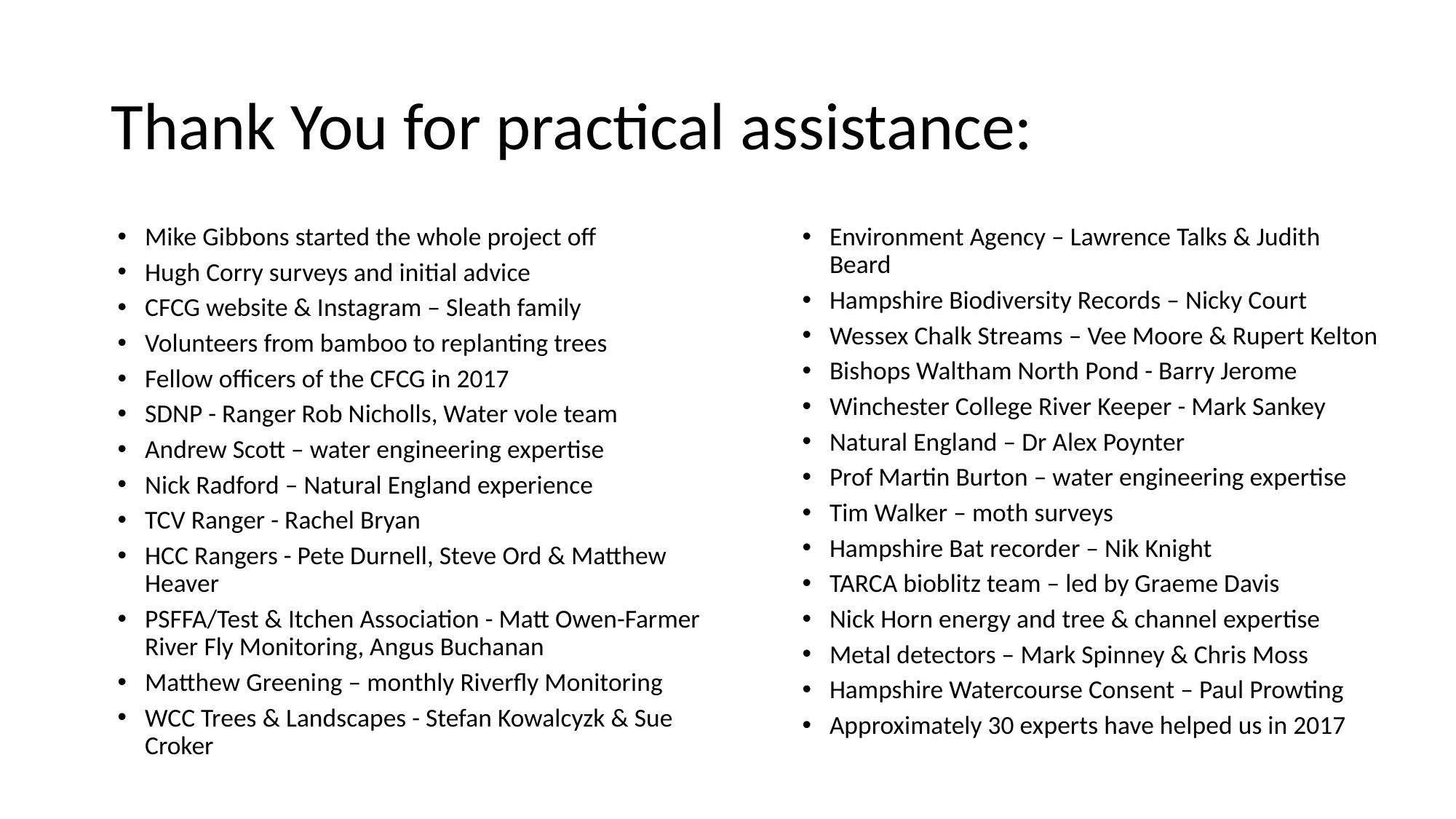

# Thank You for practical assistance:
Mike Gibbons started the whole project off
Hugh Corry surveys and initial advice
CFCG website & Instagram – Sleath family
Volunteers from bamboo to replanting trees
Fellow officers of the CFCG in 2017
SDNP - Ranger Rob Nicholls, Water vole team
Andrew Scott – water engineering expertise
Nick Radford – Natural England experience
TCV Ranger - Rachel Bryan
HCC Rangers - Pete Durnell, Steve Ord & Matthew Heaver
PSFFA/Test & Itchen Association - Matt Owen-Farmer River Fly Monitoring, Angus Buchanan
Matthew Greening – monthly Riverfly Monitoring
WCC Trees & Landscapes - Stefan Kowalcyzk & Sue Croker
Environment Agency – Lawrence Talks & Judith Beard
Hampshire Biodiversity Records – Nicky Court
Wessex Chalk Streams – Vee Moore & Rupert Kelton
Bishops Waltham North Pond - Barry Jerome
Winchester College River Keeper - Mark Sankey
Natural England – Dr Alex Poynter
Prof Martin Burton – water engineering expertise
Tim Walker – moth surveys
Hampshire Bat recorder – Nik Knight
TARCA bioblitz team – led by Graeme Davis
Nick Horn energy and tree & channel expertise
Metal detectors – Mark Spinney & Chris Moss
Hampshire Watercourse Consent – Paul Prowting
Approximately 30 experts have helped us in 2017